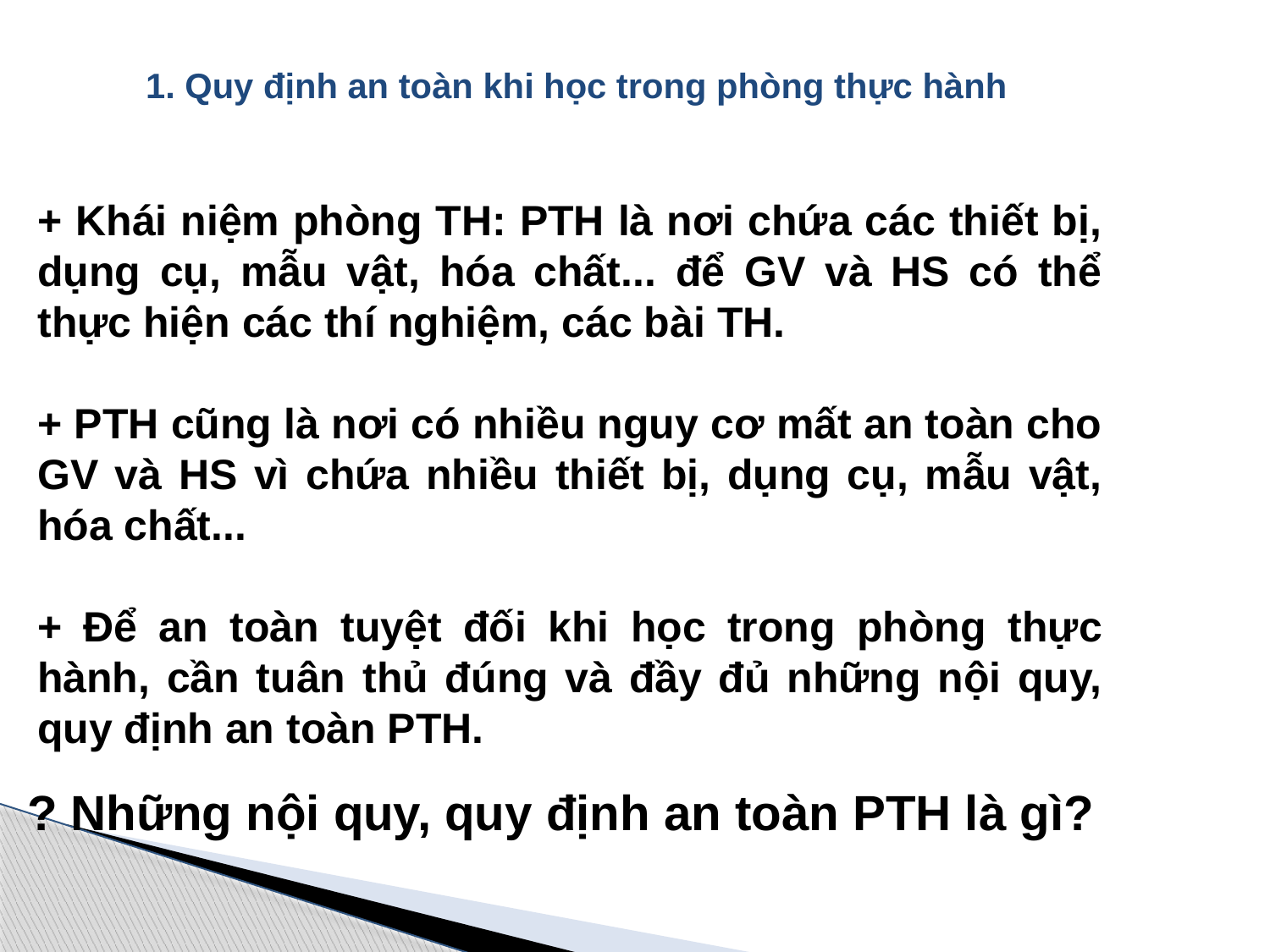

# 1. Quy định an toàn khi học trong phòng thực hành
+ Khái niệm phòng TH: PTH là nơi chứa các thiết bị, dụng cụ, mẫu vật, hóa chất... để GV và HS có thể thực hiện các thí nghiệm, các bài TH.

+ PTH cũng là nơi có nhiều nguy cơ mất an toàn cho GV và HS vì chứa nhiều thiết bị, dụng cụ, mẫu vật, hóa chất...

+ Để an toàn tuyệt đối khi học trong phòng thực hành, cần tuân thủ đúng và đầy đủ những nội quy, quy định an toàn PTH.

? Những nội quy, quy định an toàn PTH là gì?